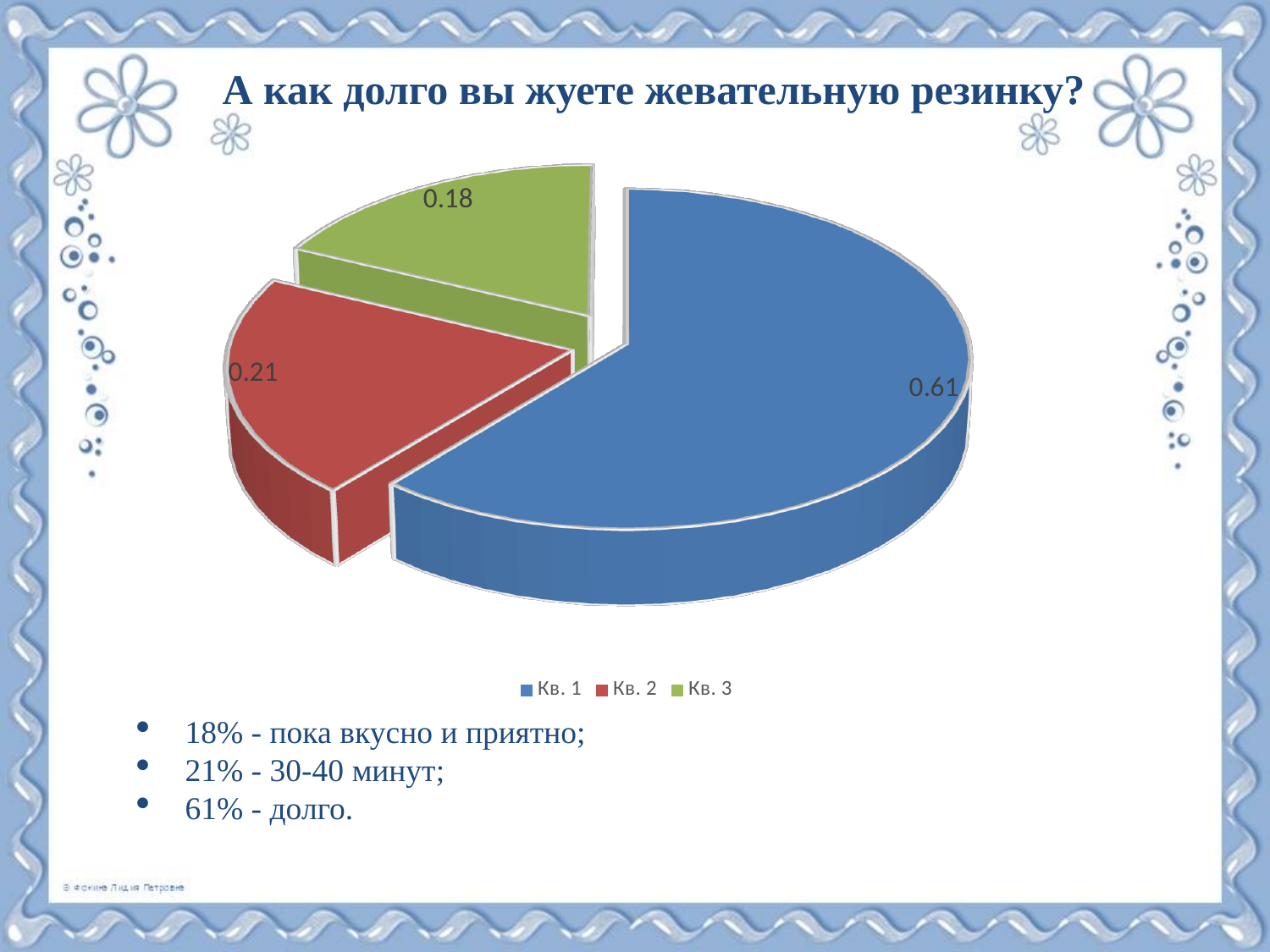

А как долго вы жуете жевательную резинку?

[unsupported chart]

18% - пока вкусно и приятно;
21% - 30-40 минут;
61% - долго.